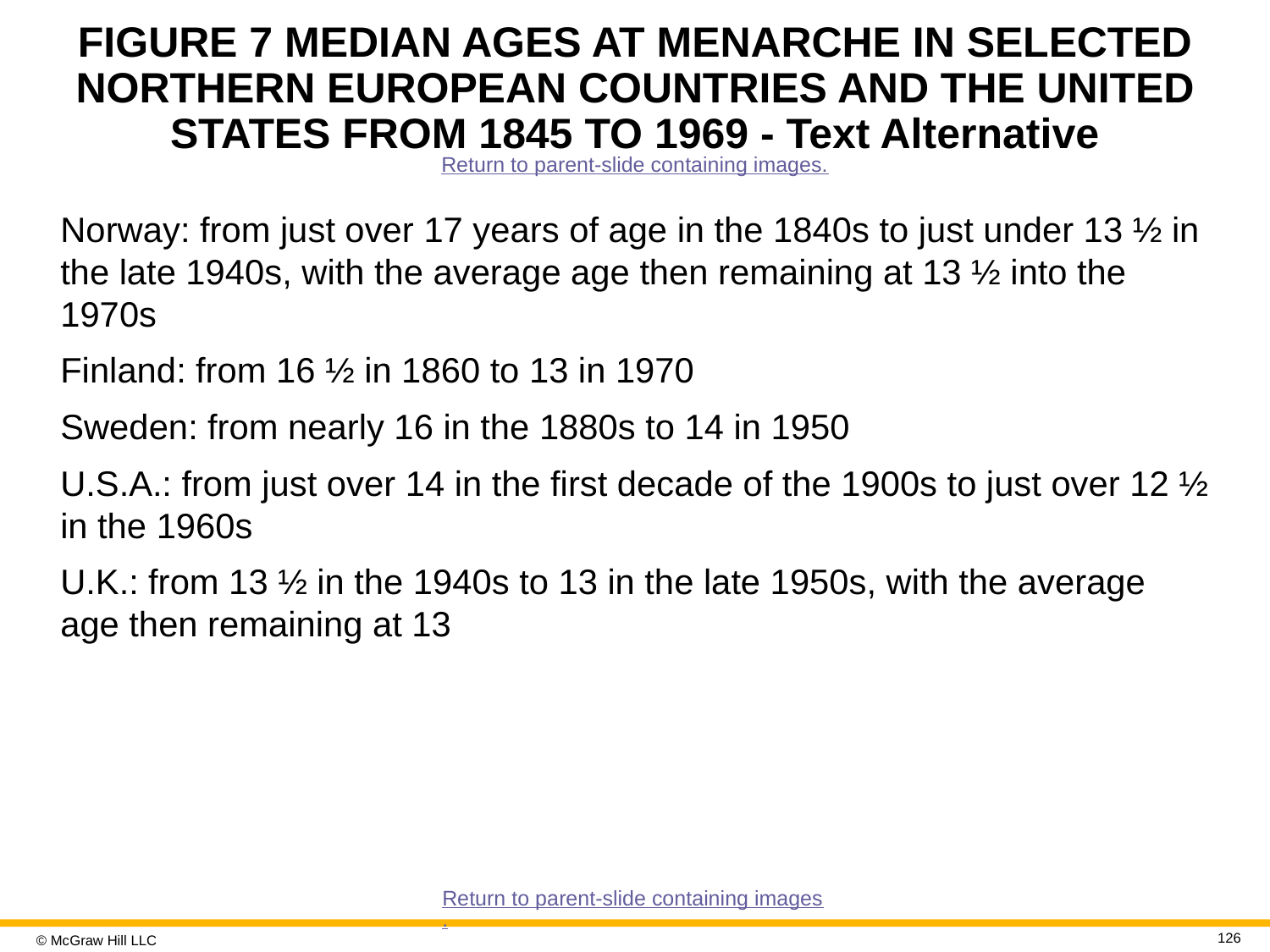

# FIGURE 7 MEDIAN AGES AT MENARCHE IN SELECTED NORTHERN EUROPEAN COUNTRIES AND THE UNITED STATES FROM 1845 TO 1969 - Text Alternative
Return to parent-slide containing images.
Norway: from just over 17 years of age in the 1840s to just under 13 ½ in the late 1940s, with the average age then remaining at 13 ½ into the 1970s
Finland: from 16 ½ in 1860 to 13 in 1970
Sweden: from nearly 16 in the 1880s to 14 in 1950
U.S.A.: from just over 14 in the first decade of the 1900s to just over 12 ½ in the 1960s
U.K.: from 13 ½ in the 1940s to 13 in the late 1950s, with the average age then remaining at 13
Return to parent-slide containing images.
126